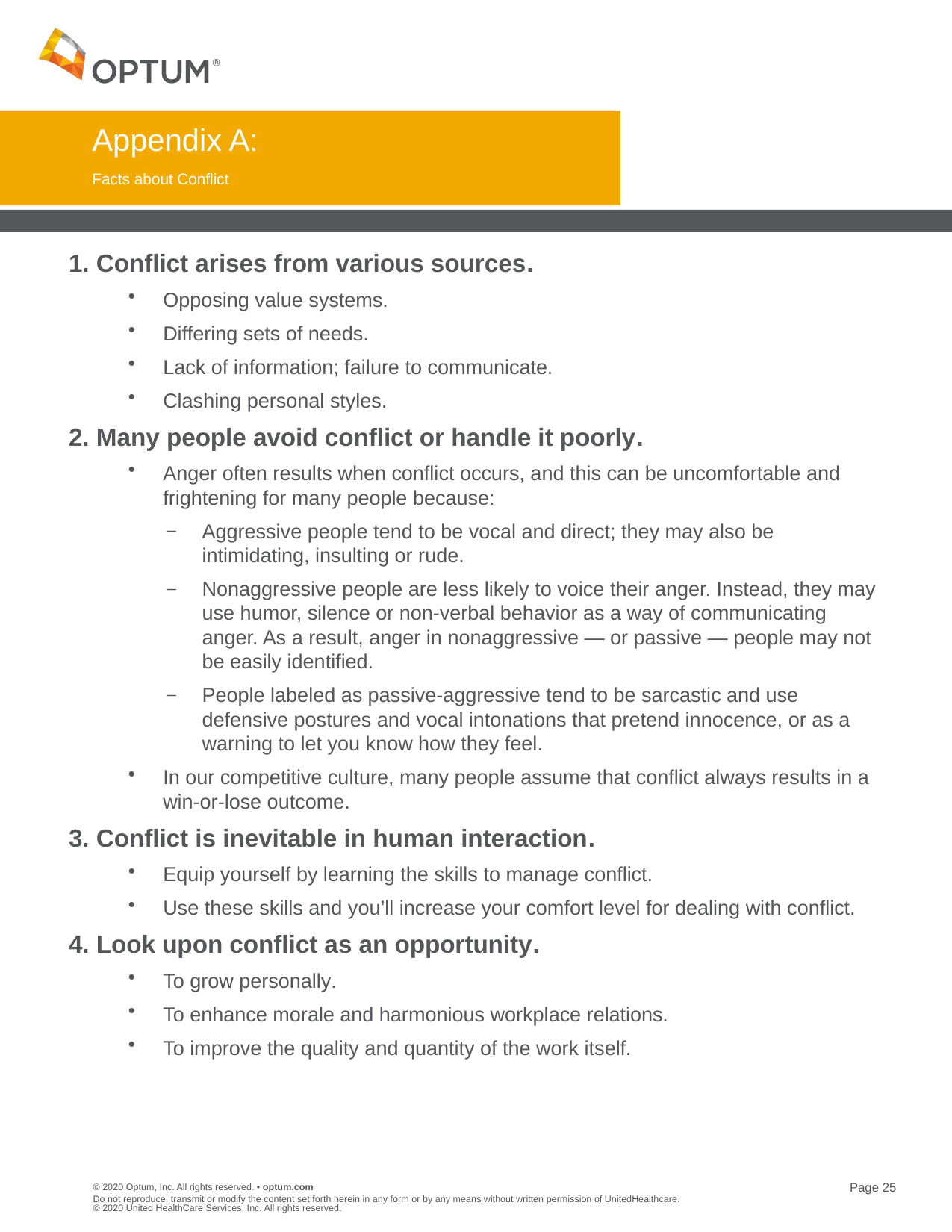

# Appendix A:
Facts about Conflict
1. Conflict arises from various sources.
Opposing value systems.
Differing sets of needs.
Lack of information; failure to communicate.
Clashing personal styles.
2. Many people avoid conflict or handle it poorly.
Anger often results when conflict occurs, and this can be uncomfortable and frightening for many people because:
Aggressive people tend to be vocal and direct; they may also be intimidating, insulting or rude.
Nonaggressive people are less likely to voice their anger. Instead, they may use humor, silence or non-verbal behavior as a way of communicating anger. As a result, anger in nonaggressive — or passive — people may not be easily identified.
People labeled as passive-aggressive tend to be sarcastic and use defensive postures and vocal intonations that pretend innocence, or as a warning to let you know how they feel.
In our competitive culture, many people assume that conflict always results in a win-or-lose outcome.
3. Conflict is inevitable in human interaction.
Equip yourself by learning the skills to manage conflict.
Use these skills and you’ll increase your comfort level for dealing with conflict.
4. Look upon conflict as an opportunity.
To grow personally.
To enhance morale and harmonious workplace relations.
To improve the quality and quantity of the work itself.

Do not reproduce, transmit or modify the content set forth herein in any form or by any means without written permission of UnitedHealthcare. © 2020 United HealthCare Services, Inc. All rights reserved.